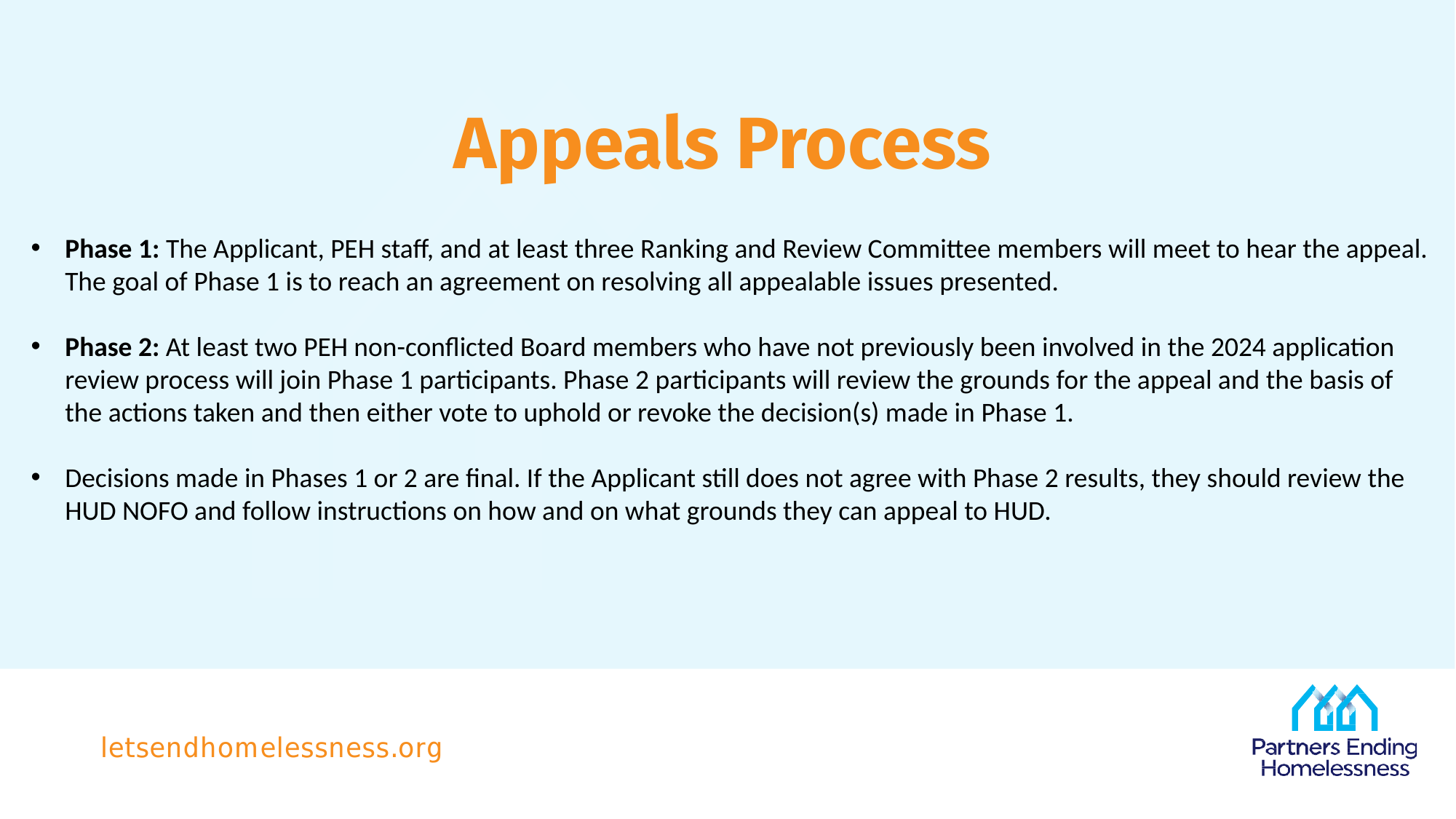

# Appeals Process
Phase 1: The Applicant, PEH staff, and at least three Ranking and Review Committee members will meet to hear the appeal. The goal of Phase 1 is to reach an agreement on resolving all appealable issues presented.

Phase 2: At least two PEH non-conflicted Board members who have not previously been involved in the 2024 application review process will join Phase 1 participants. Phase 2 participants will review the grounds for the appeal and the basis of the actions taken and then either vote to uphold or revoke the decision(s) made in Phase 1.

Decisions made in Phases 1 or 2 are final. If the Applicant still does not agree with Phase 2 results, they should review the HUD NOFO and follow instructions on how and on what grounds they can appeal to HUD.

letsendhomelessness.org